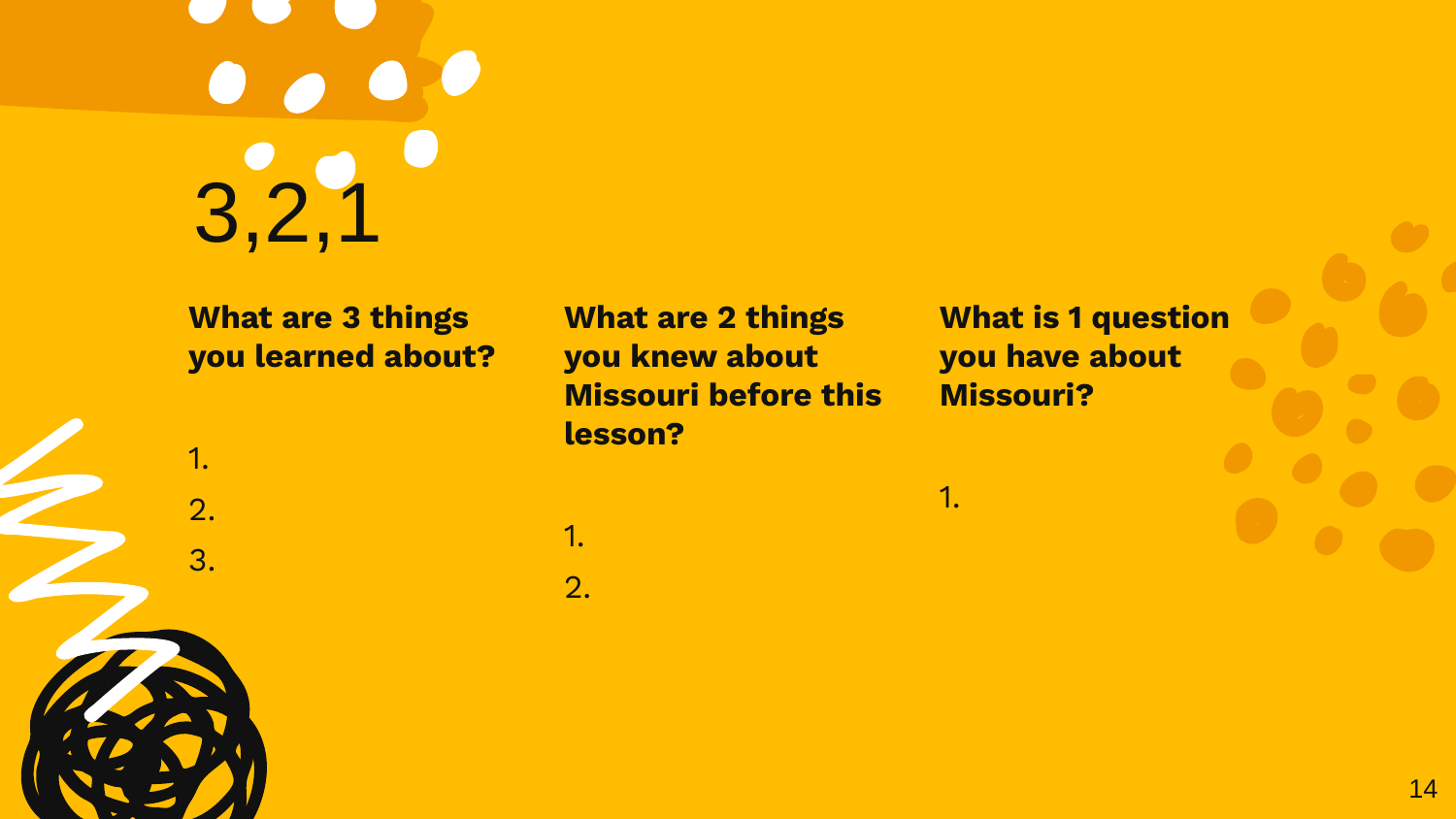

# 3,2,1
What are 3 things you learned about?

1.
2.
3.

What are 2 things you knew about Missouri before this lesson?

1.
2.

What is 1 question you have about Missouri?

1.

14